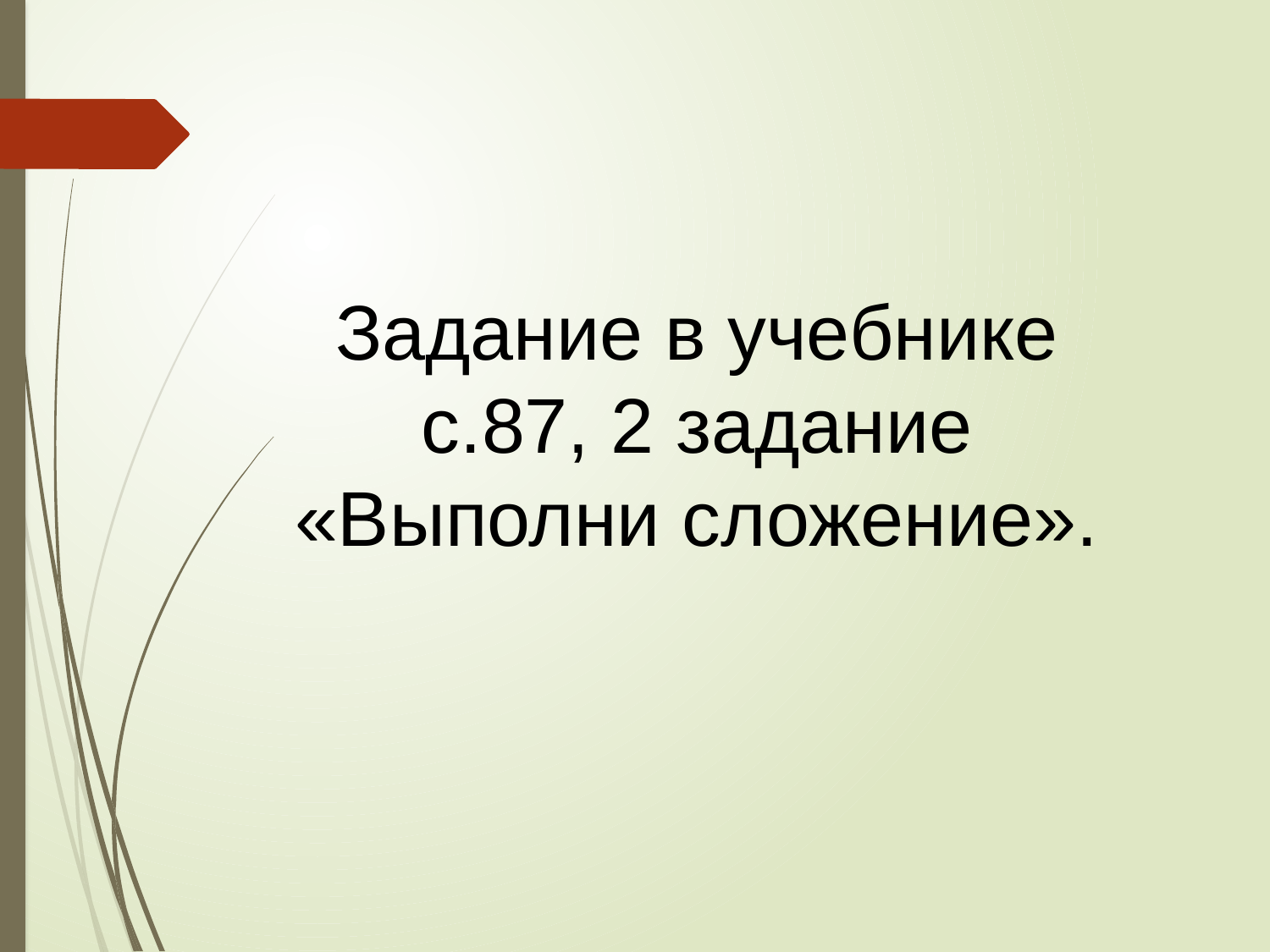

Задание в учебнике с.87, 2 задание «Выполни сложение».